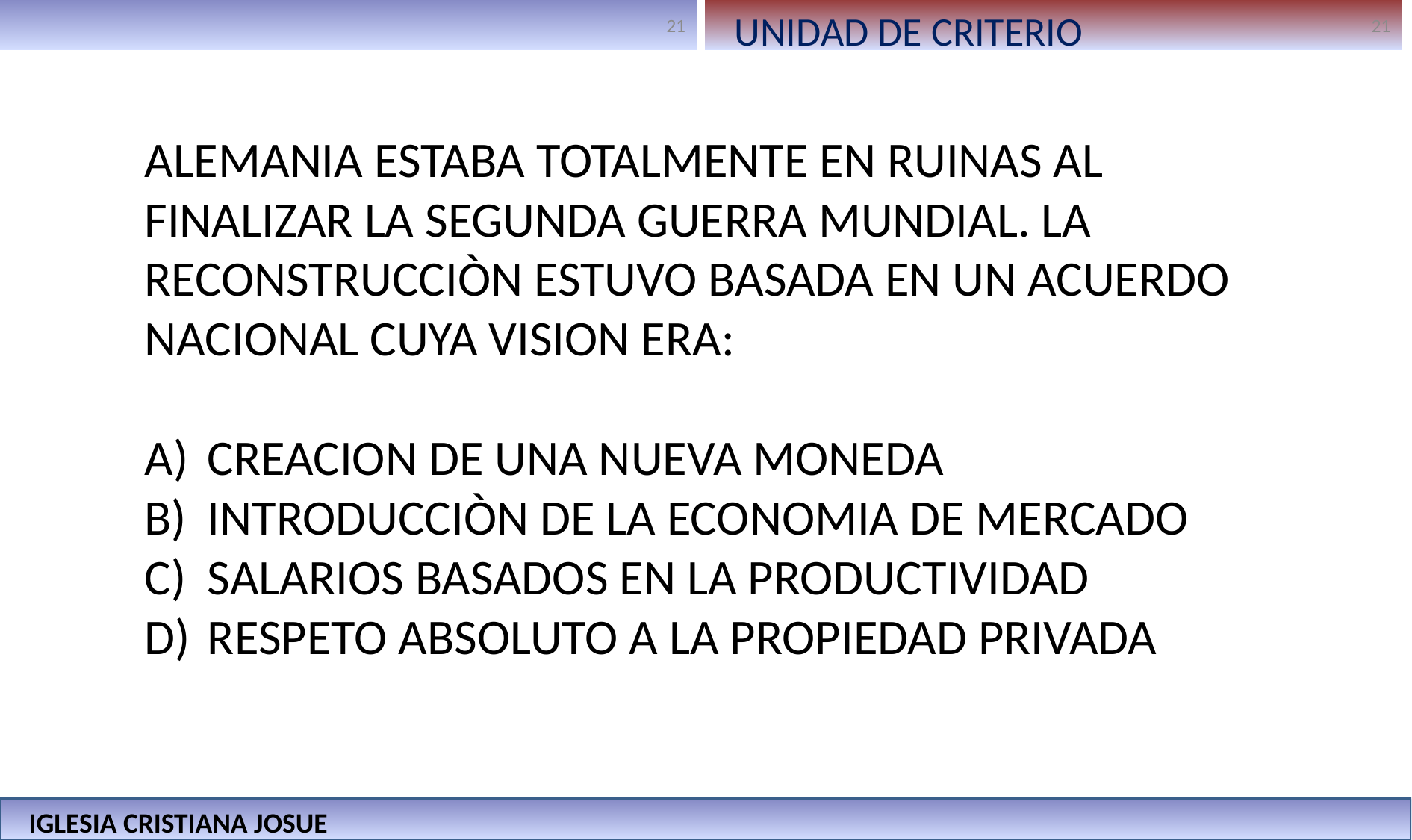

UNIDAD DE CRITERIO

ALEMANIA ESTABA TOTALMENTE EN RUINAS AL FINALIZAR LA SEGUNDA GUERRA MUNDIAL. LA RECONSTRUCCIÒN ESTUVO BASADA EN UN ACUERDO NACIONAL CUYA VISION ERA:

CREACION DE UNA NUEVA MONEDA
INTRODUCCIÒN DE LA ECONOMIA DE MERCADO
SALARIOS BASADOS EN LA PRODUCTIVIDAD
RESPETO ABSOLUTO A LA PROPIEDAD PRIVADA

IGLESIA CRISTIANA JOSUE